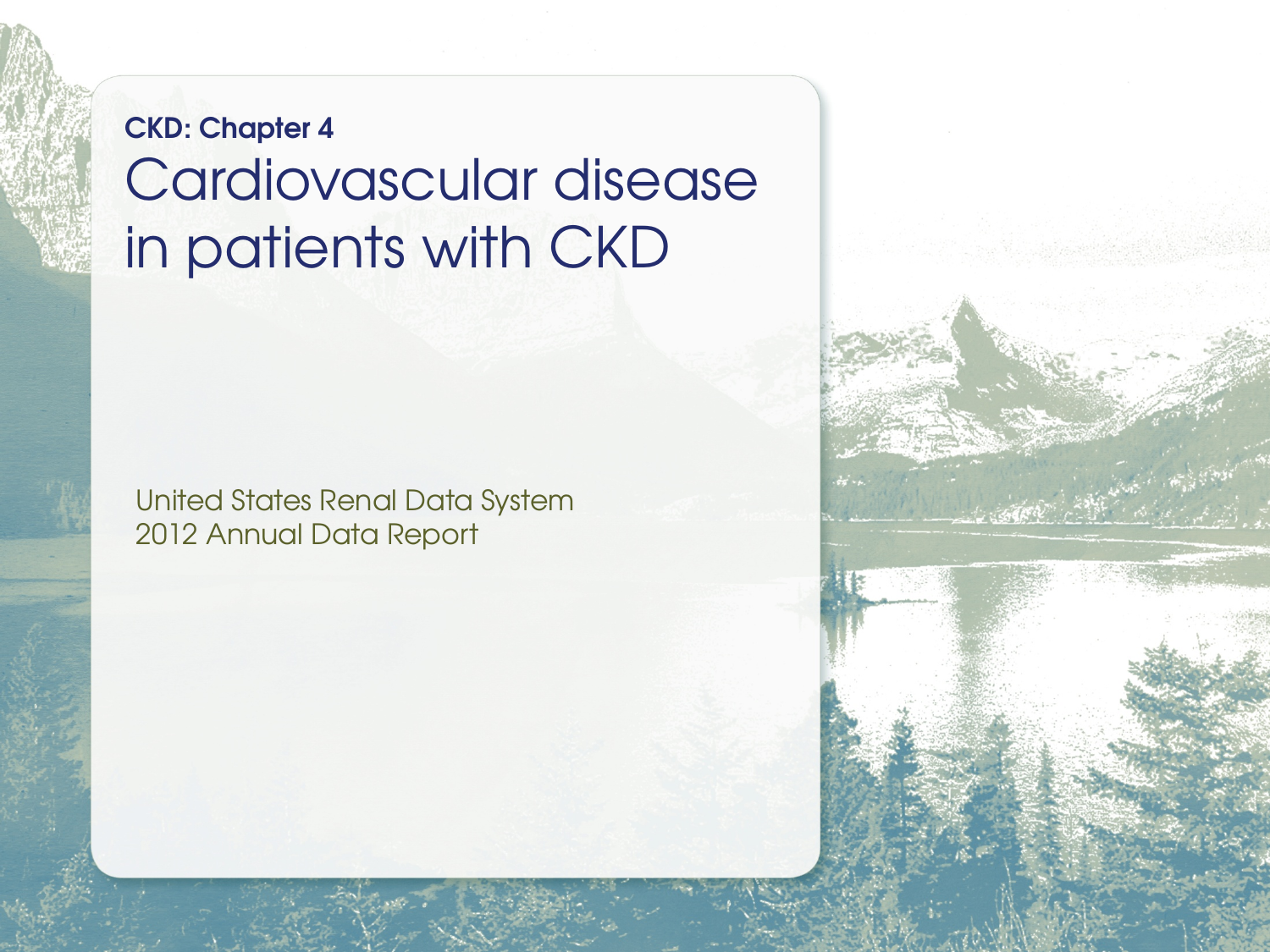

CKD: Chapter 4
Cardiovascular disease in patients with CKD
United States Renal Data System
2012 Annual Data Report